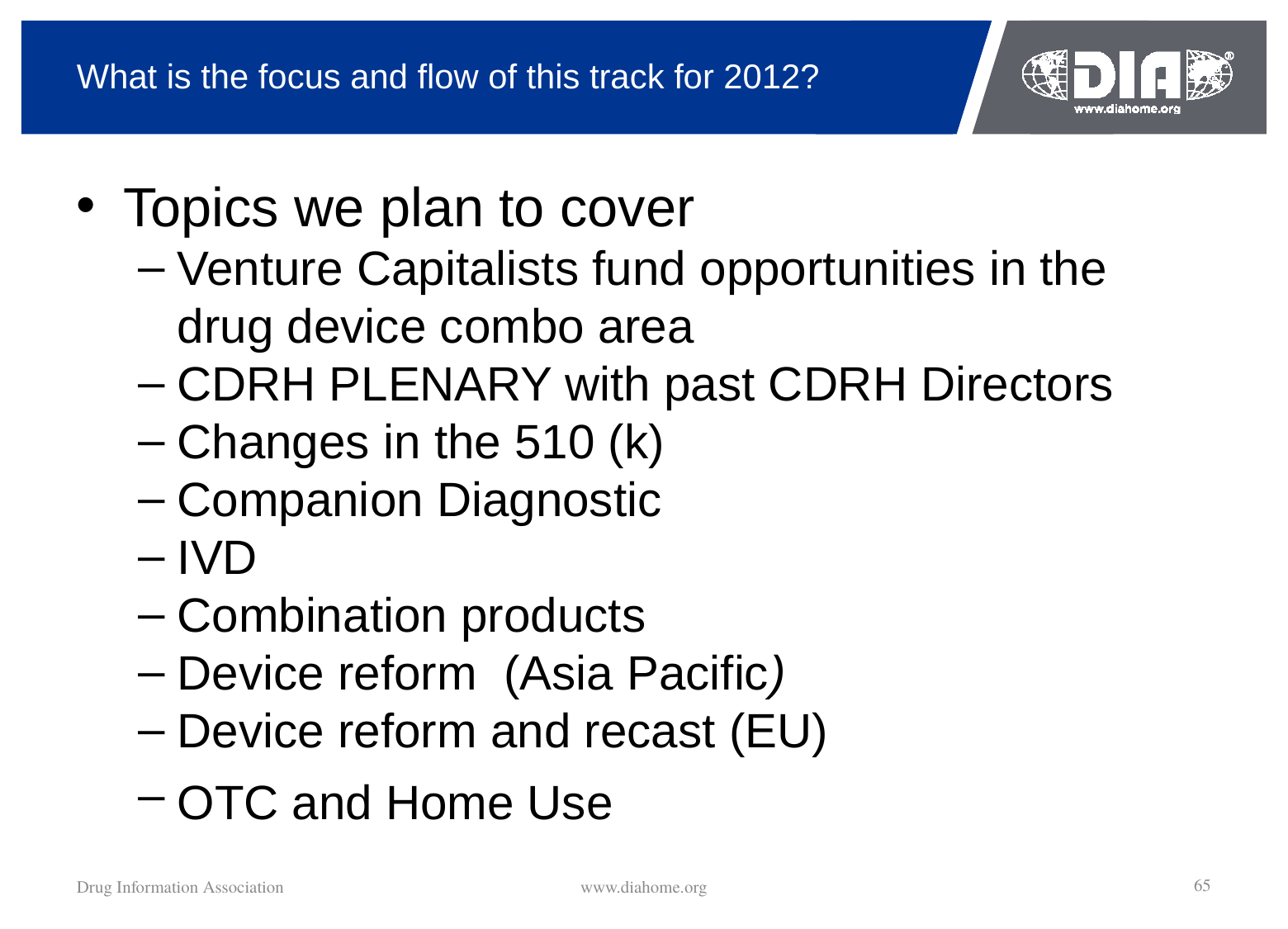

# What is the focus and flow of this track for 2012?
Topics we plan to cover
Venture Capitalists fund opportunities in the drug device combo area
CDRH PLENARY with past CDRH Directors
Changes in the 510 (k)
Companion Diagnostic
IVD
Combination products
Device reform  (Asia Pacific)
Device reform and recast (EU)
OTC and Home Use

Drug Information Association
www.diahome.org
65